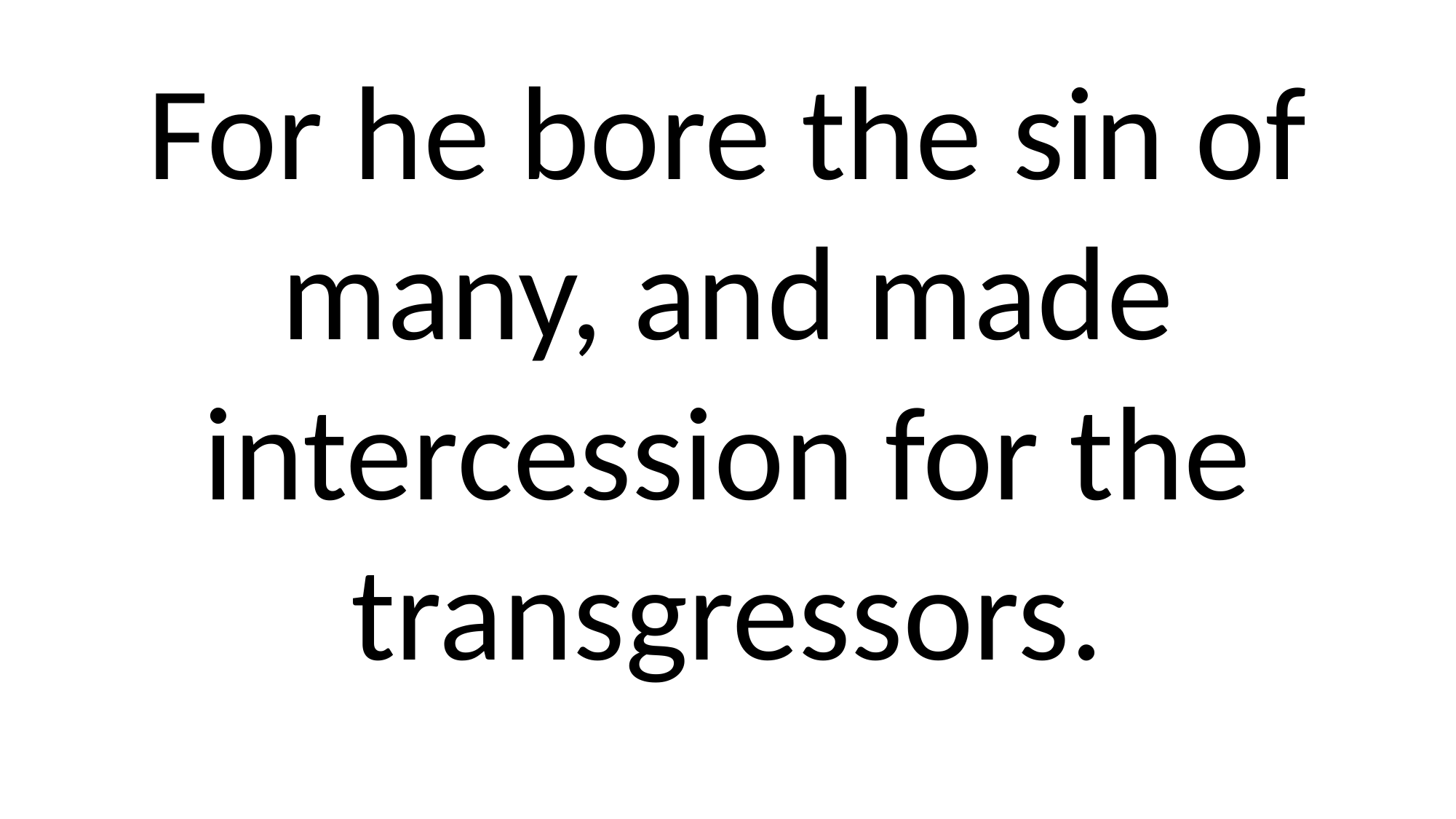

For he bore the sin of many, and made intercession for the transgressors.